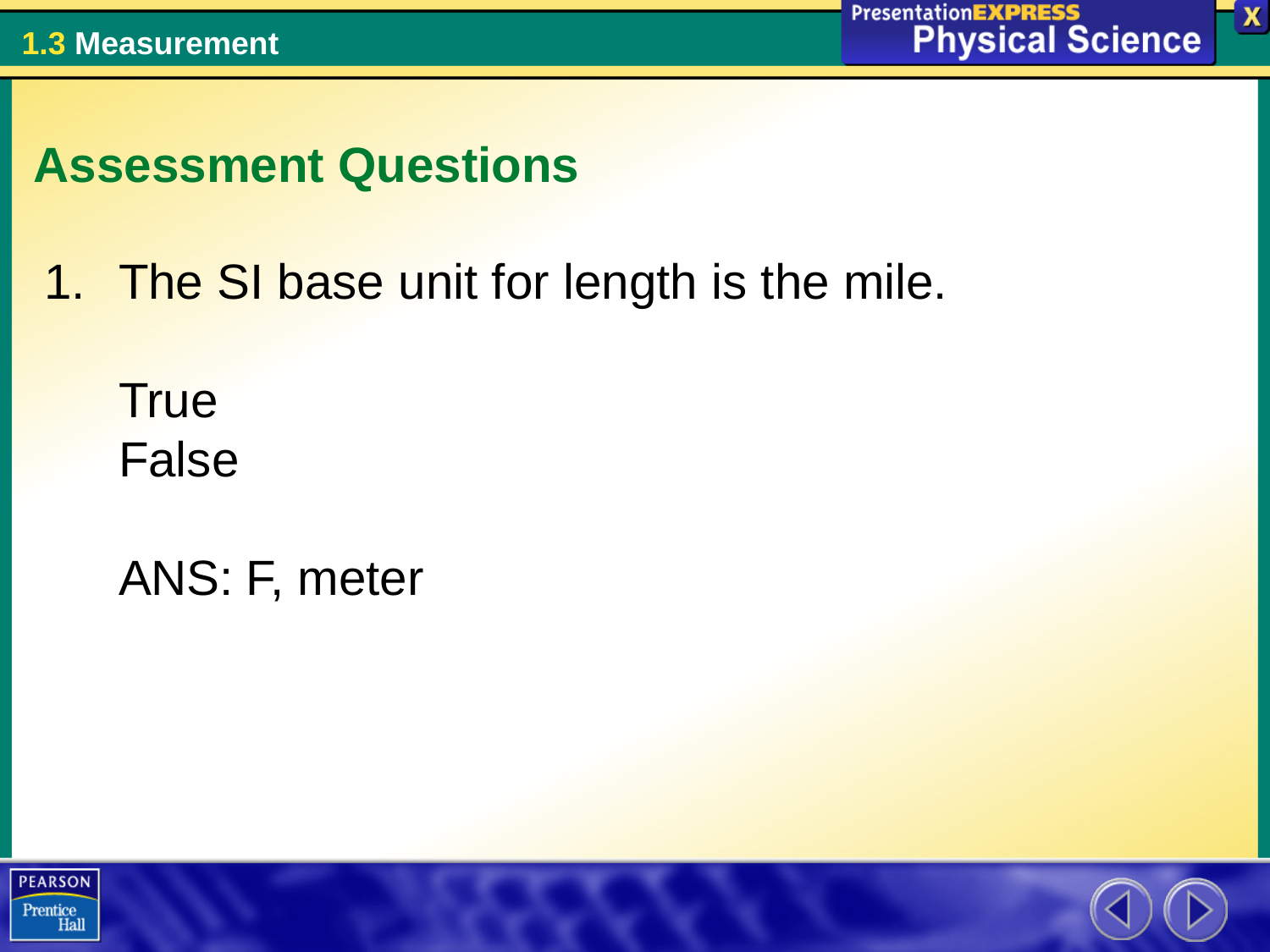

Assessment Questions
The SI base unit for length is the mile.
True
False
ANS:	F, meter